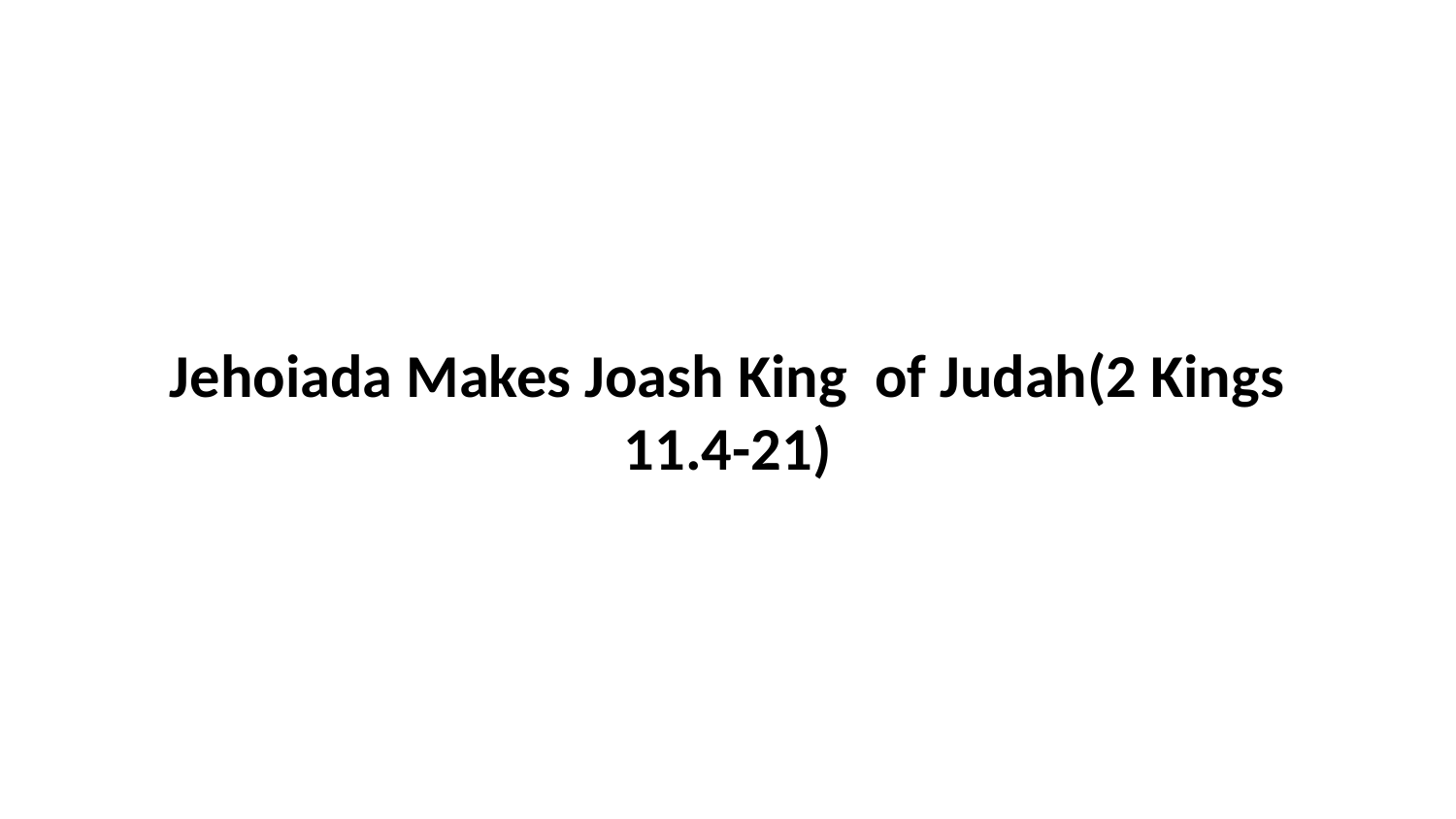

Jehoiada Makes Joash King  of Judah(2 Kings 11.4-21)